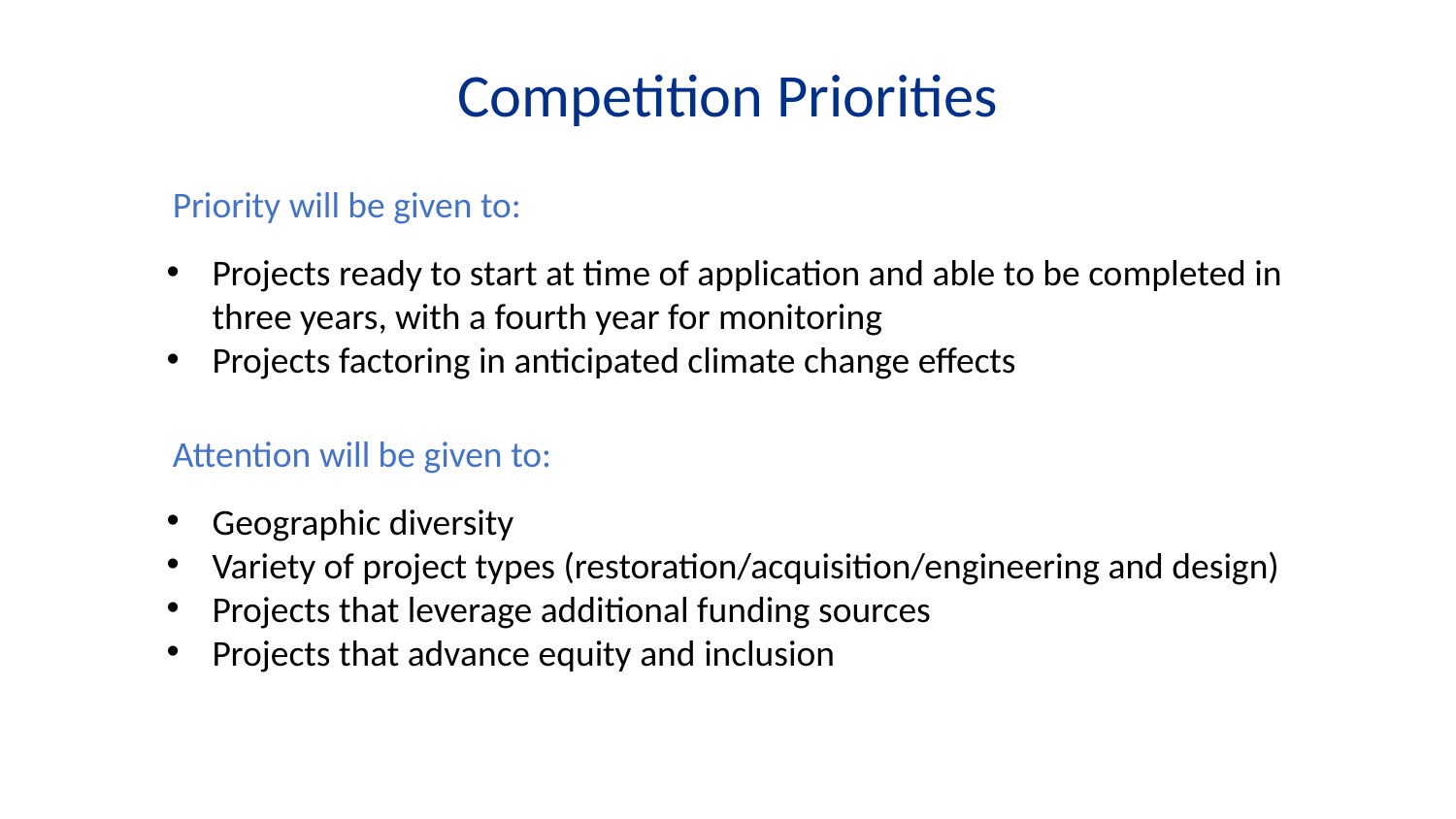

# Competition Priorities
Priority will be given to:
Projects ready to start at time of application and able to be completed in three years, with a fourth year for monitoring
Projects factoring in anticipated climate change effects

Attention will be given to:
Geographic diversity
Variety of project types (restoration/acquisition/engineering and design)
Projects that leverage additional funding sources
Projects that advance equity and inclusion